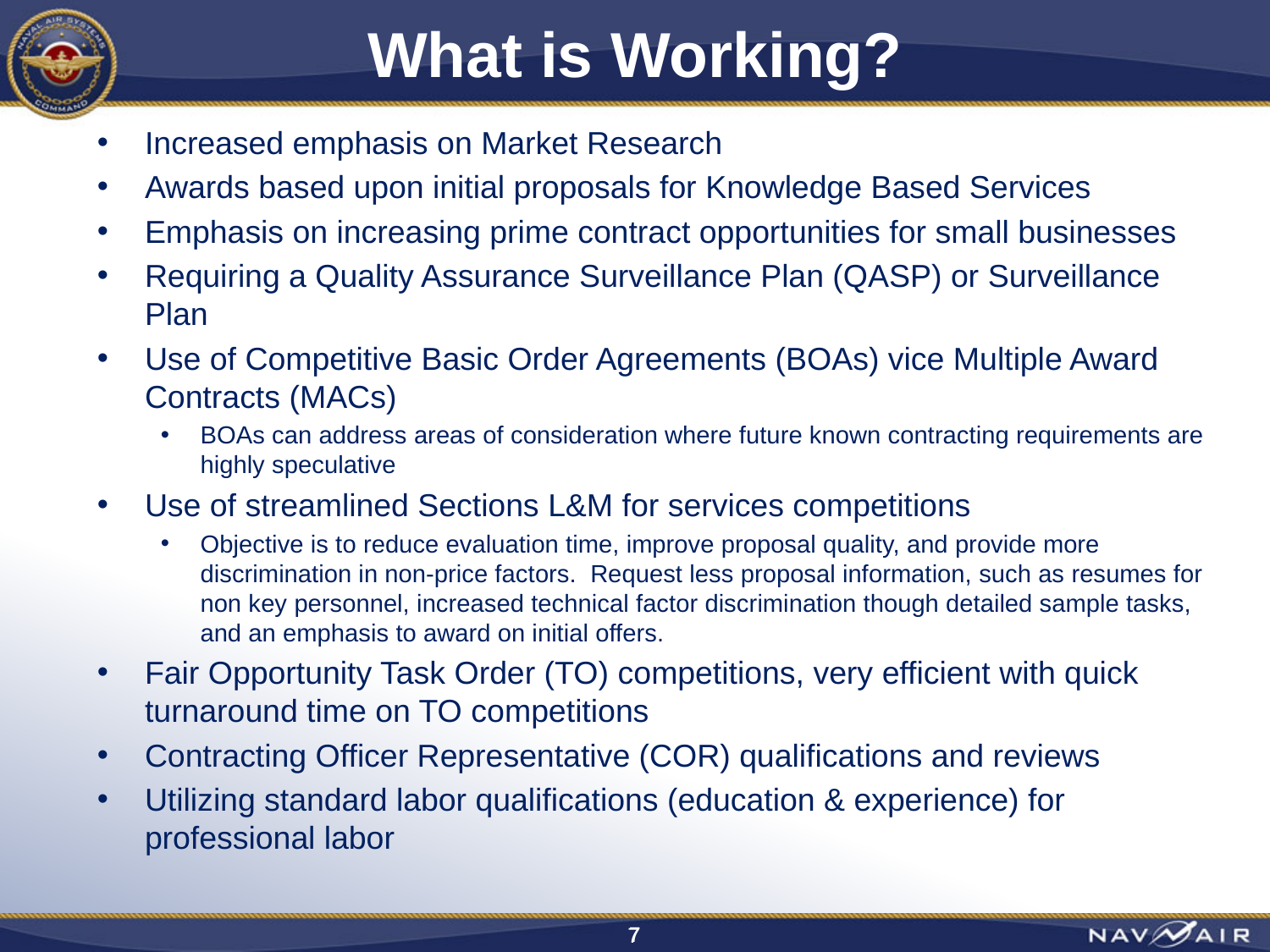

# What is Working?
Increased emphasis on Market Research
Awards based upon initial proposals for Knowledge Based Services
Emphasis on increasing prime contract opportunities for small businesses
Requiring a Quality Assurance Surveillance Plan (QASP) or Surveillance Plan
Use of Competitive Basic Order Agreements (BOAs) vice Multiple Award Contracts (MACs)
BOAs can address areas of consideration where future known contracting requirements are highly speculative
Use of streamlined Sections L&M for services competitions
Objective is to reduce evaluation time, improve proposal quality, and provide more discrimination in non-price factors.  Request less proposal information, such as resumes for non key personnel, increased technical factor discrimination though detailed sample tasks, and an emphasis to award on initial offers.
Fair Opportunity Task Order (TO) competitions, very efficient with quick turnaround time on TO competitions
Contracting Officer Representative (COR) qualifications and reviews
Utilizing standard labor qualifications (education & experience) for professional labor

7